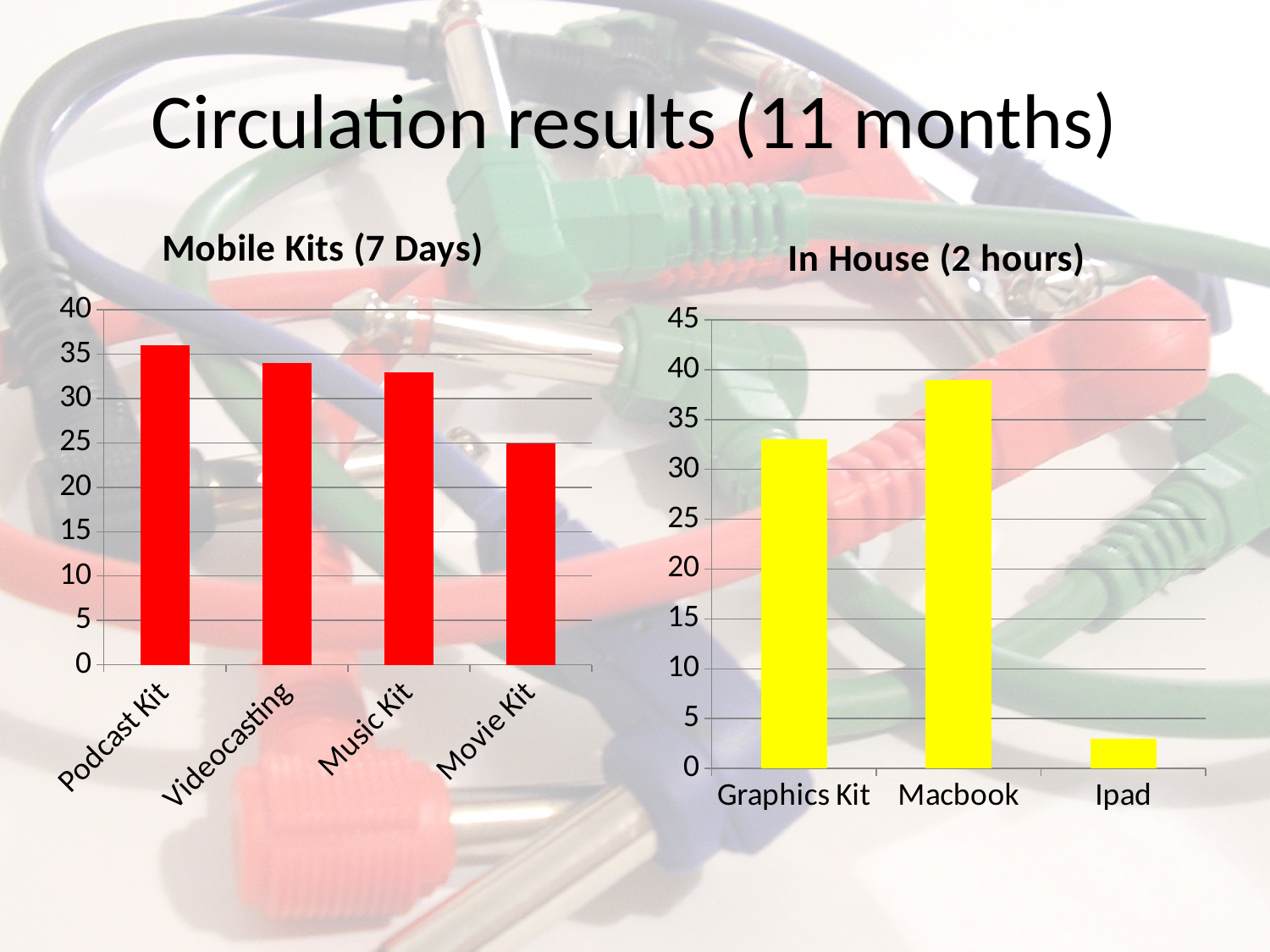

# Circulation results (11 months)

### Chart: Mobile Kits (7 Days)

| Category | Series 1 |
|---|---|
| Podcast Kit | 36.0 |
| Videocasting | 34.0 |
| Music Kit | 33.0 |
| Movie Kit | 25.0 |

### Chart: In House (2 hours)

| Category | Series 1 |
|---|---|
| Graphics Kit | 33.0 |
| Macbook | 39.0 |
| Ipad | 3.0 |